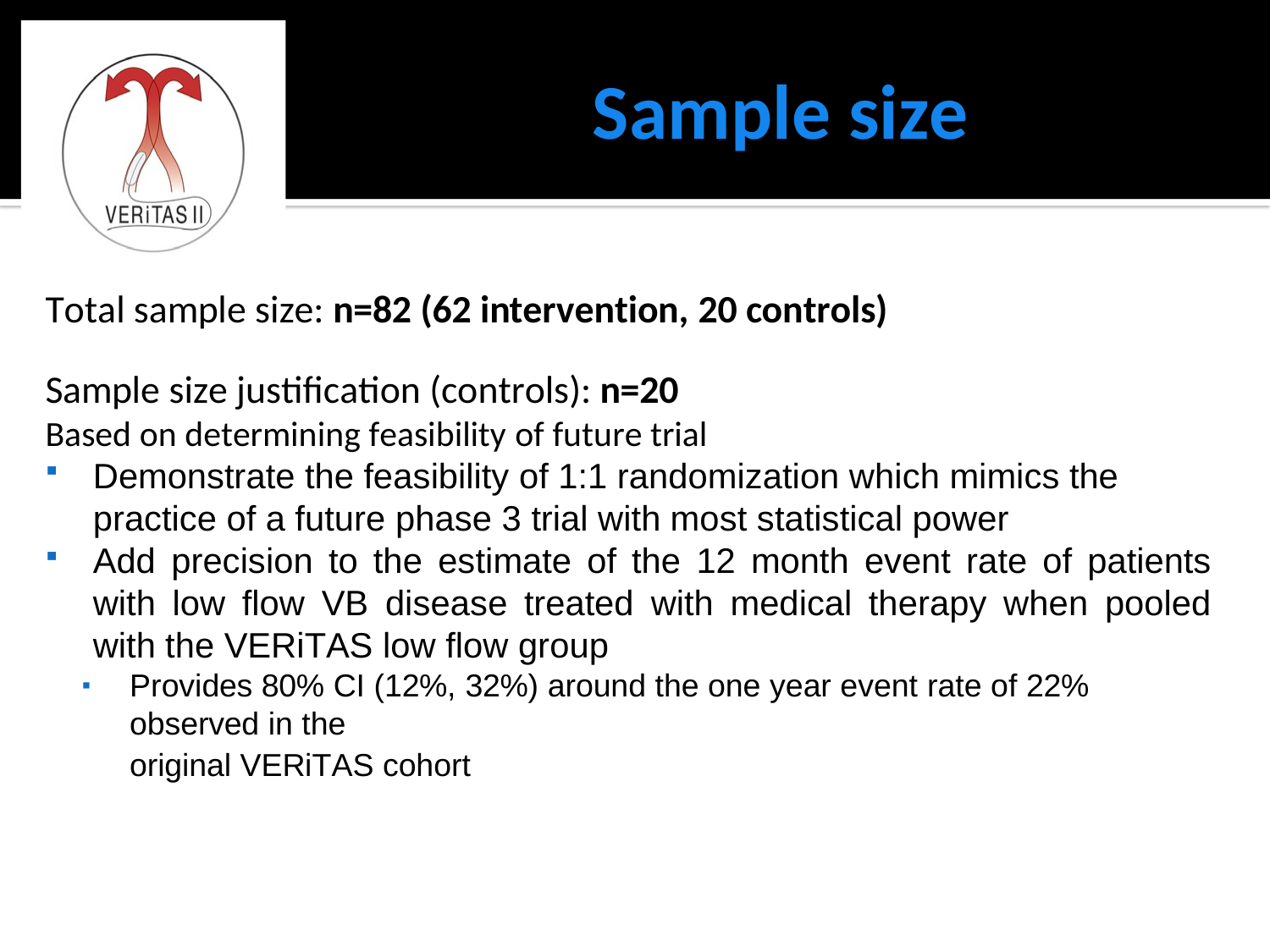

# Sample size

Total sample size: n=82 (62 intervention, 20 controls)
Sample size justification (controls): n=20
Based on determining feasibility of future trial
Demonstrate the feasibility of 1:1 randomization which mimics the practice of a future phase 3 trial with most statistical power
Add precision to the estimate of the 12 month event rate of patients with low flow VB disease treated with medical therapy when pooled with the VERiTAS low flow group
Provides 80% CI (12%, 32%) around the one year event rate of 22% observed in the
original VERiTAS cohort